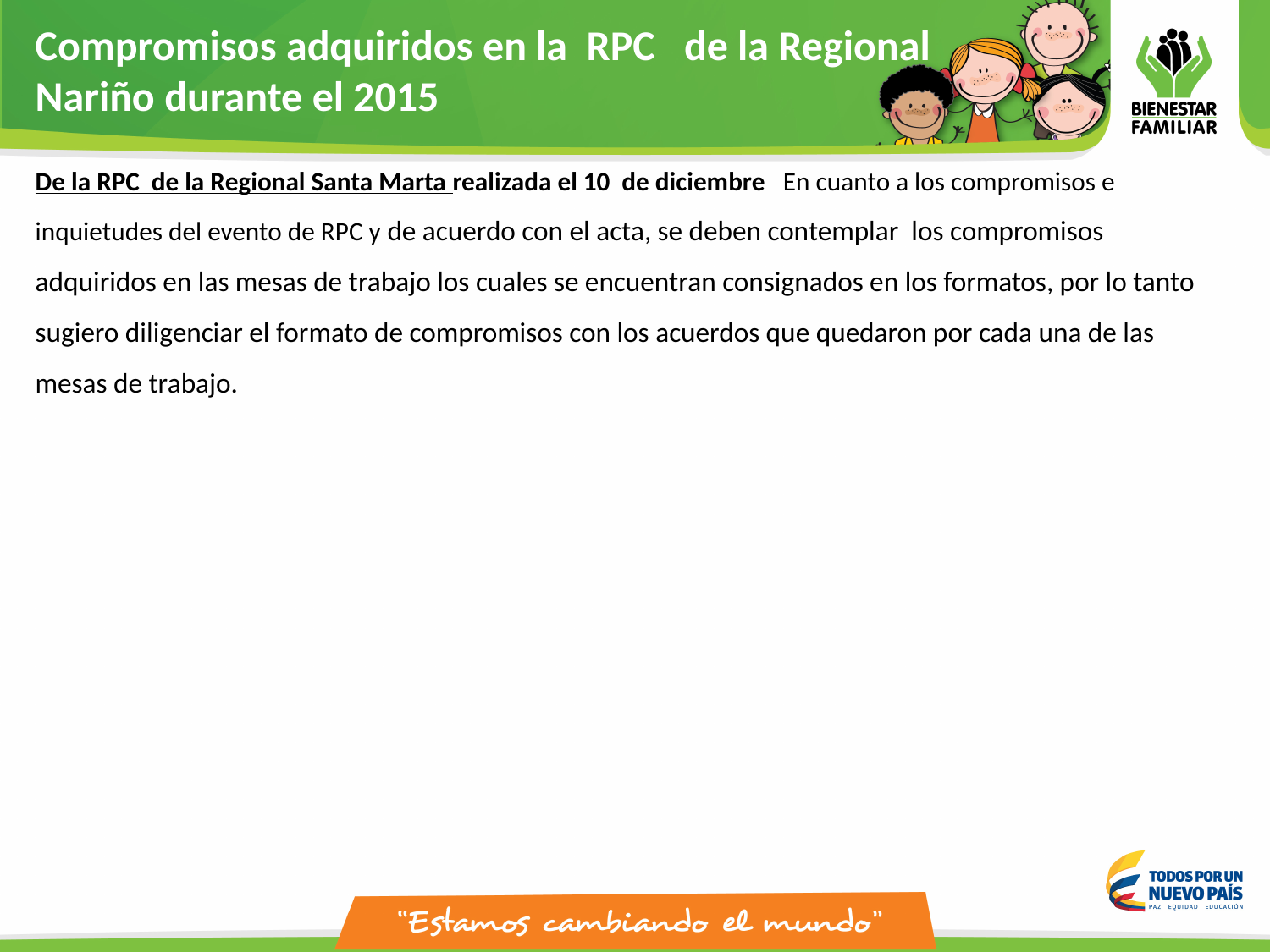

Compromisos adquiridos en la  RPC   de la Regional Nariño durante el 2015
De la RPC  de la Regional Santa Marta realizada el 10  de diciembre   En cuanto a los compromisos e inquietudes del evento de RPC y de acuerdo con el acta, se deben contemplar  los compromisos adquiridos en las mesas de trabajo los cuales se encuentran consignados en los formatos, por lo tanto sugiero diligenciar el formato de compromisos con los acuerdos que quedaron por cada una de las mesas de trabajo.